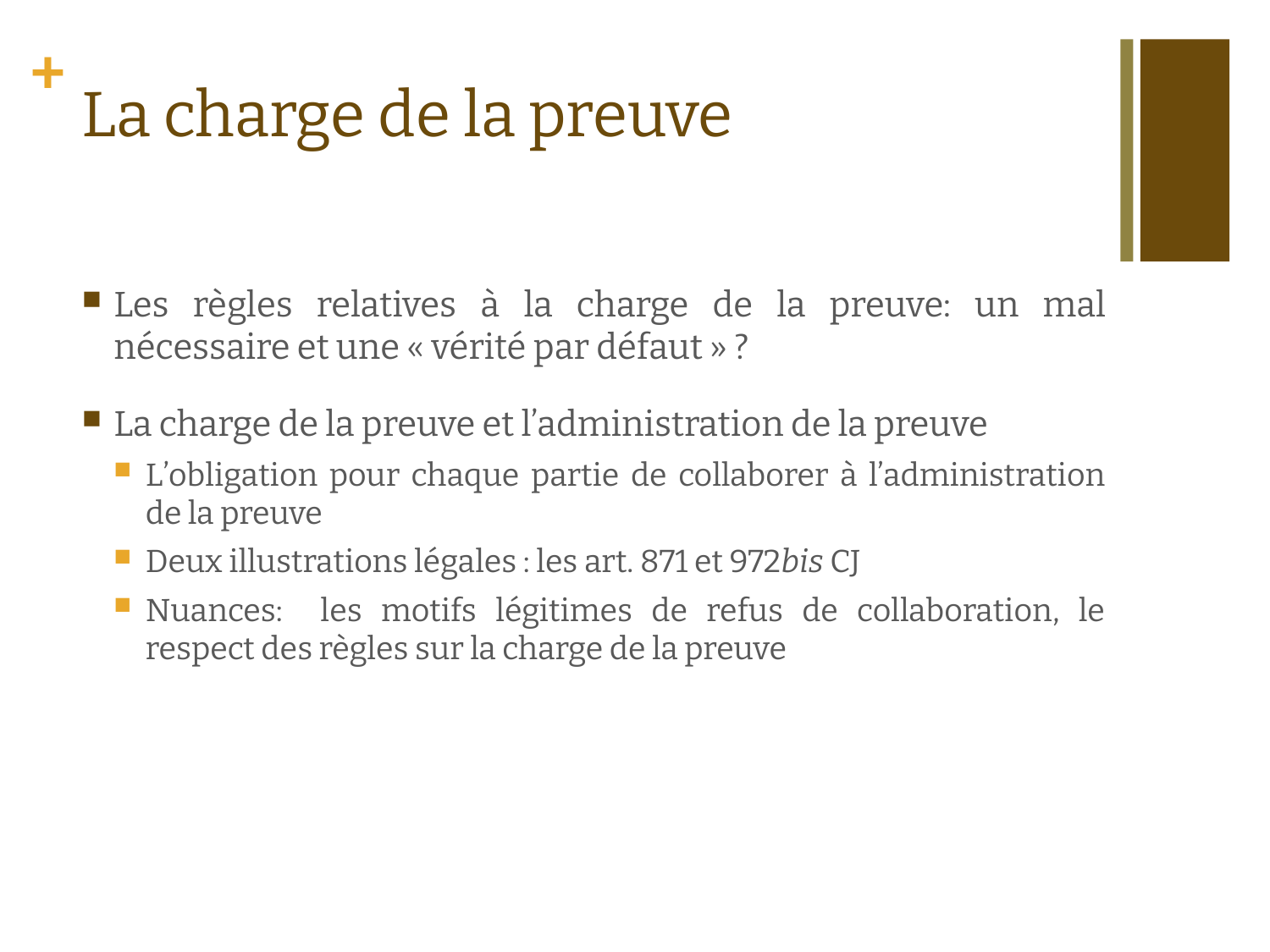

# La charge de la preuve
Les règles relatives à la charge de la preuve: un mal nécessaire et une « vérité par défaut » ?
La charge de la preuve et l’administration de la preuve
L’obligation pour chaque partie de collaborer à l’administration de la preuve
Deux illustrations légales : les art. 871 et 972bis CJ
Nuances:  les motifs légitimes de refus de collaboration, le respect des règles sur la charge de la preuve